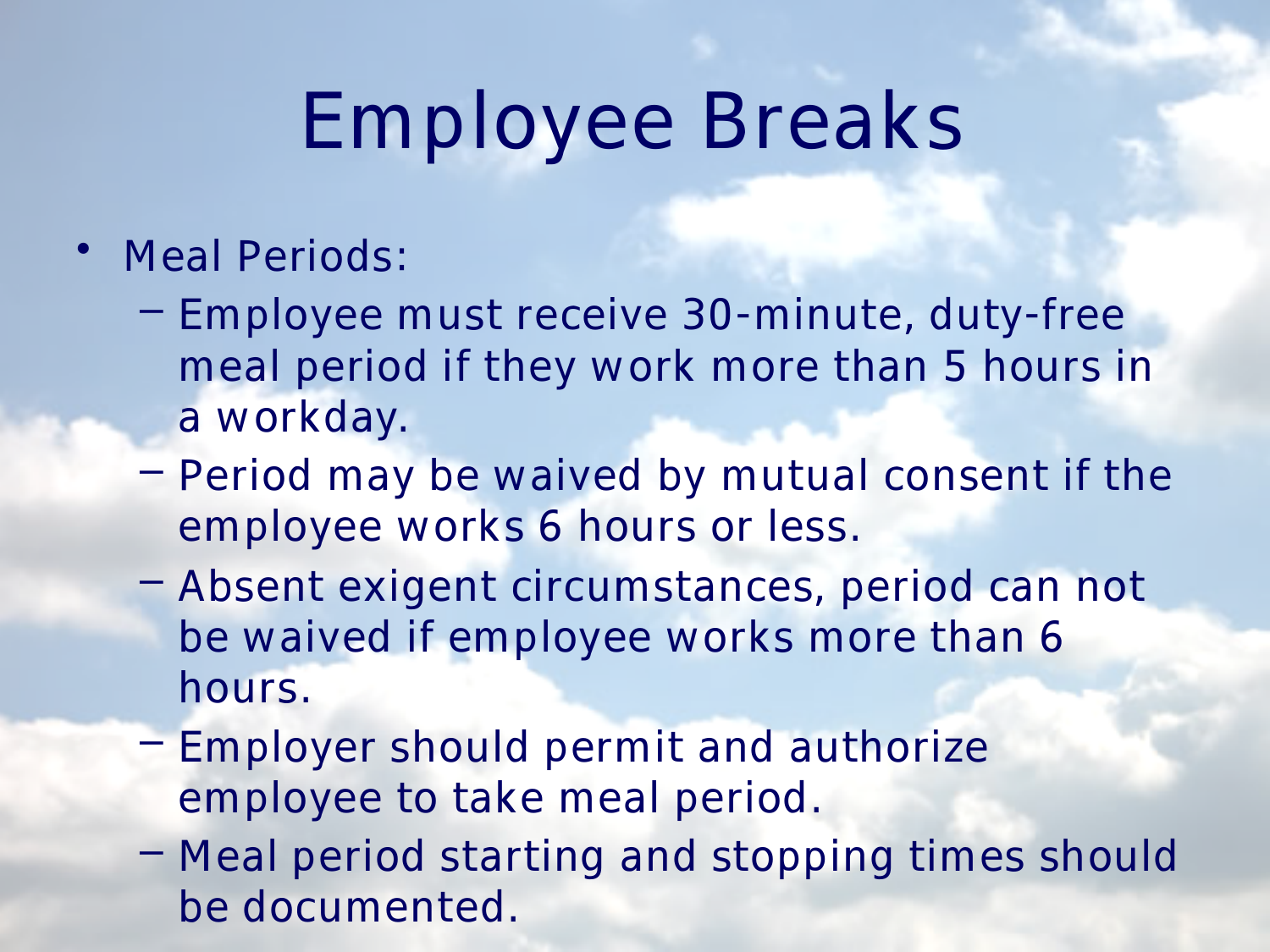

# Employee Breaks
Meal Periods:
Employee must receive 30-minute, duty-free meal period if they work more than 5 hours in a workday.
Period may be waived by mutual consent if the employee works 6 hours or less.
Absent exigent circumstances, period can not be waived if employee works more than 6 hours.
Employer should permit and authorize employee to take meal period.
Meal period starting and stopping times should be documented.